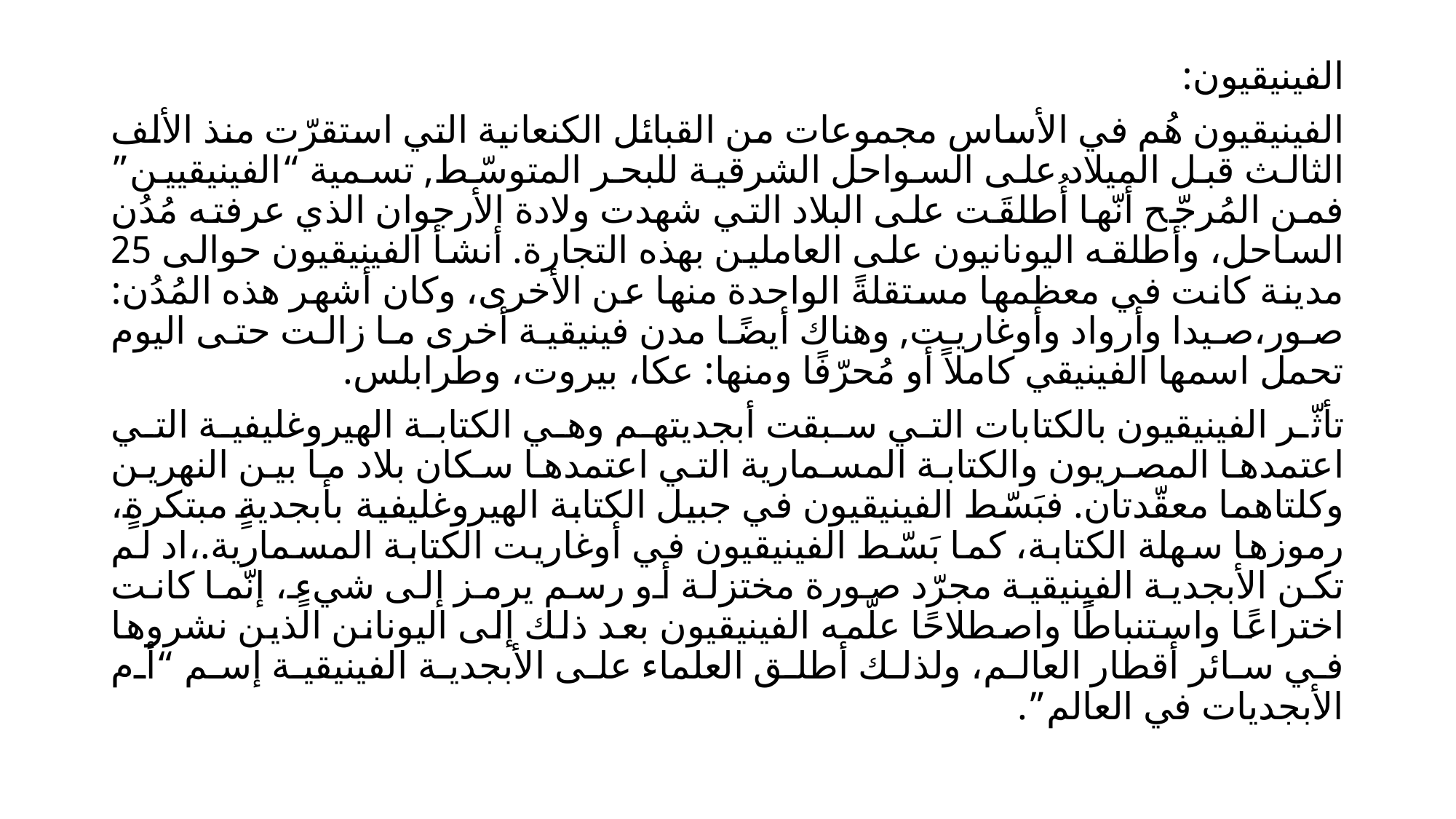

الفينيقيون:
الفينيقيون هُم في الأساس مجموعات من القبائل الكنعانية التي استقرّت منذ الألف الثالث قبل الميلاد على السواحل الشرقية للبحر المتوسّط, تسمية “الفينيقيين” فمن المُرجّح أنّها أُطلقَت على البلاد التي شهدت ولادة الأرجوان الذي عرفته مُدُن الساحل، وأطلقه اليونانيون على العاملين بهذه التجارة. أنشأ الفينيقيون حوالى 25 مدينة كانت في معظمها مستقلةً الواحدة منها عن الأخرى، وكان أشهر هذه المُدُن: صور،صيدا وأرواد وأوغاريت, وهناك أيضًا مدن فينيقية أخرى ما زالت حتى اليوم تحمل اسمها الفينيقي كاملاً أو مُحرّفًا ومنها: عكا، بيروت، وطرابلس.
تأثّر الفينيقيون بالكتابات التي سبقت أبجديتهم وهي الكتابة الهيروغليفية التي اعتمدها المصريون والكتابة المسمارية التي اعتمدها سكان بلاد ما بين النهرين وكلتاهما معقّدتان. فبَسّط الفينيقيون في جبيل الكتابة الهيروغليفية بأبجديةٍ مبتكرةٍ، رموزها سهلة الكتابة، كما بَسّط الفينيقيون في أوغاريت الكتابة المسمارية.،اد لم تكن الأبجدية الفينيقية مجرّد صورة مختزلة أو رسم يرمز إلى شيءٍ، إنّما كانت اختراعًا واستنباطًا واصطلاحًا علّمه الفينيقيون بعد ذلك إلى اليونانن الذين نشروها في سائر أقطار العالم، ولذلك أطلق العلماء على الأبجدية الفينيقية إسم “أم الأبجديات في العالم”.